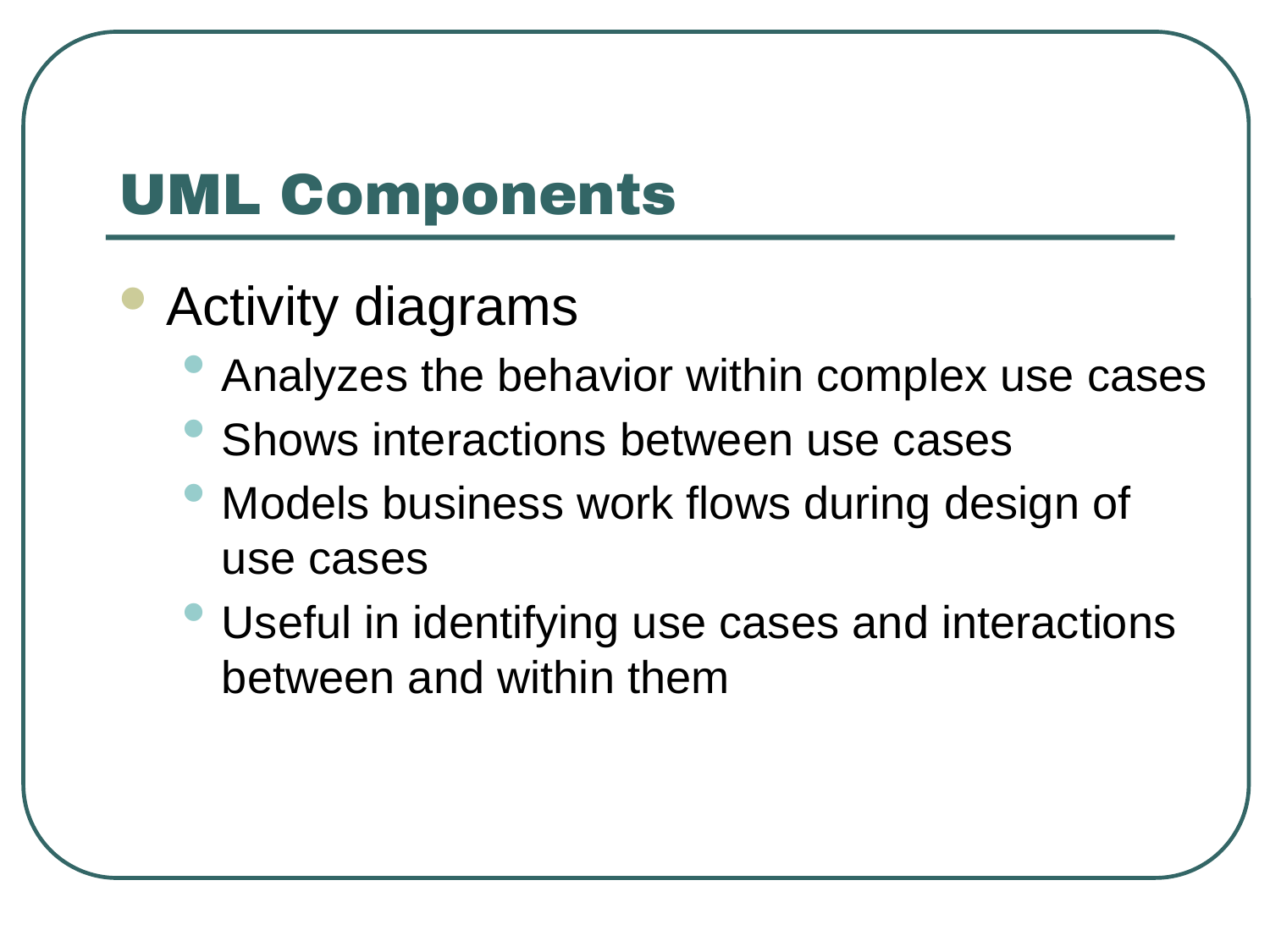

# UML Components
Activity diagrams
Analyzes the behavior within complex use cases
Shows interactions between use cases
Models business work flows during design of use cases
Useful in identifying use cases and interactions between and within them